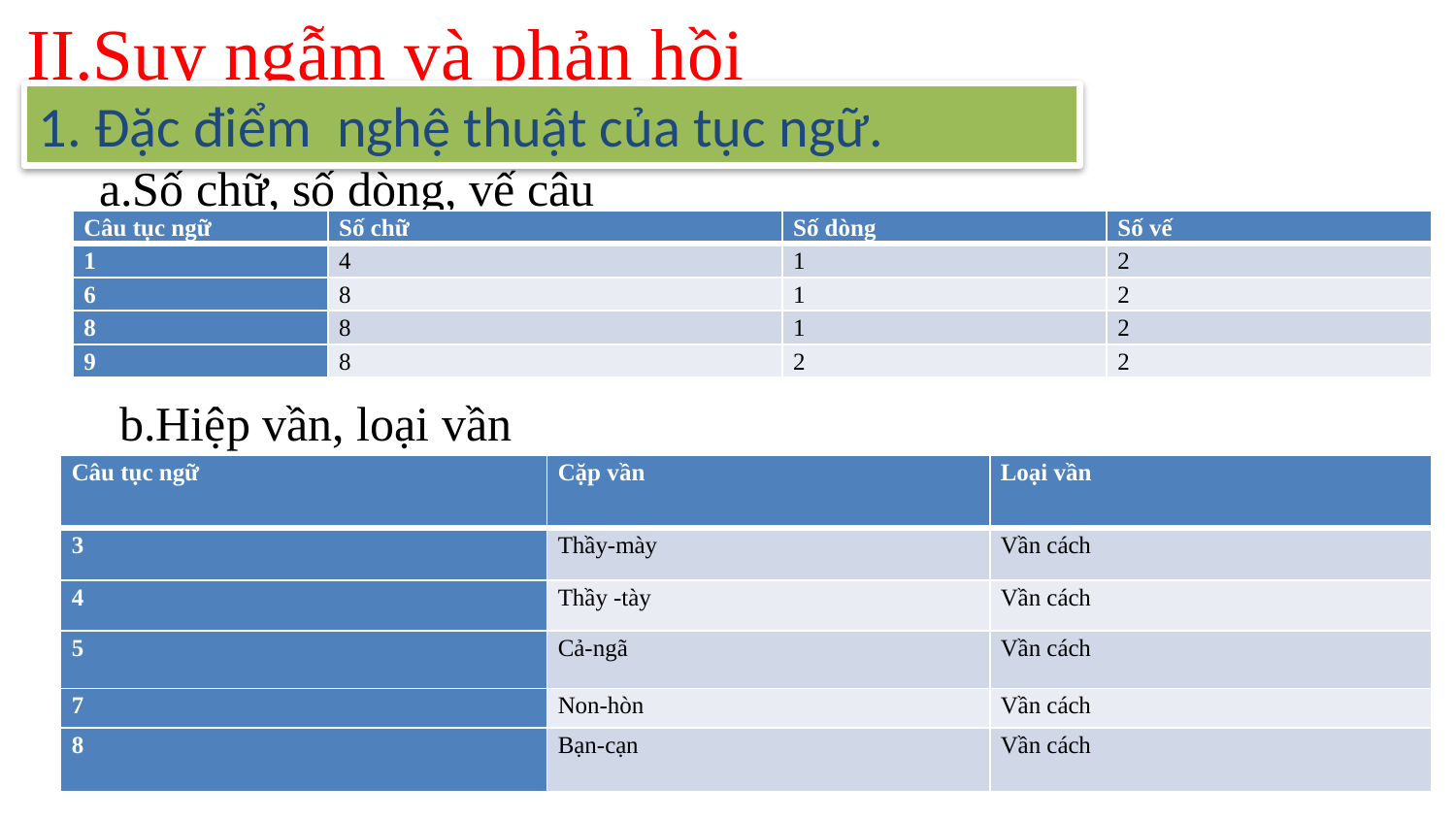

II.Suy ngẫm và phản hồi
1. Đặc điểm  nghệ thuật của tục ngữ.
a.Số chữ, số dòng, vế câu
| Câu tục ngữ | Số chữ | Số dòng | Số vế |
| --- | --- | --- | --- |
| 1 | 4 | 1 | 2 |
| 6 | 8 | 1 | 2 |
| 8 | 8 | 1 | 2 |
| 9 | 8 | 2 | 2 |
b.Hiệp vần, loại vần
| Câu tục ngữ | Cặp vần | Loại vần |
| --- | --- | --- |
| 3 | Thầy-mày | Vần cách |
| 4 | Thầy -tày | Vần cách |
| 5 | Cả-ngã | Vần cách |
| 7 | Non-hòn | Vần cách |
| 8 | Bạn-cạn | Vần cách |